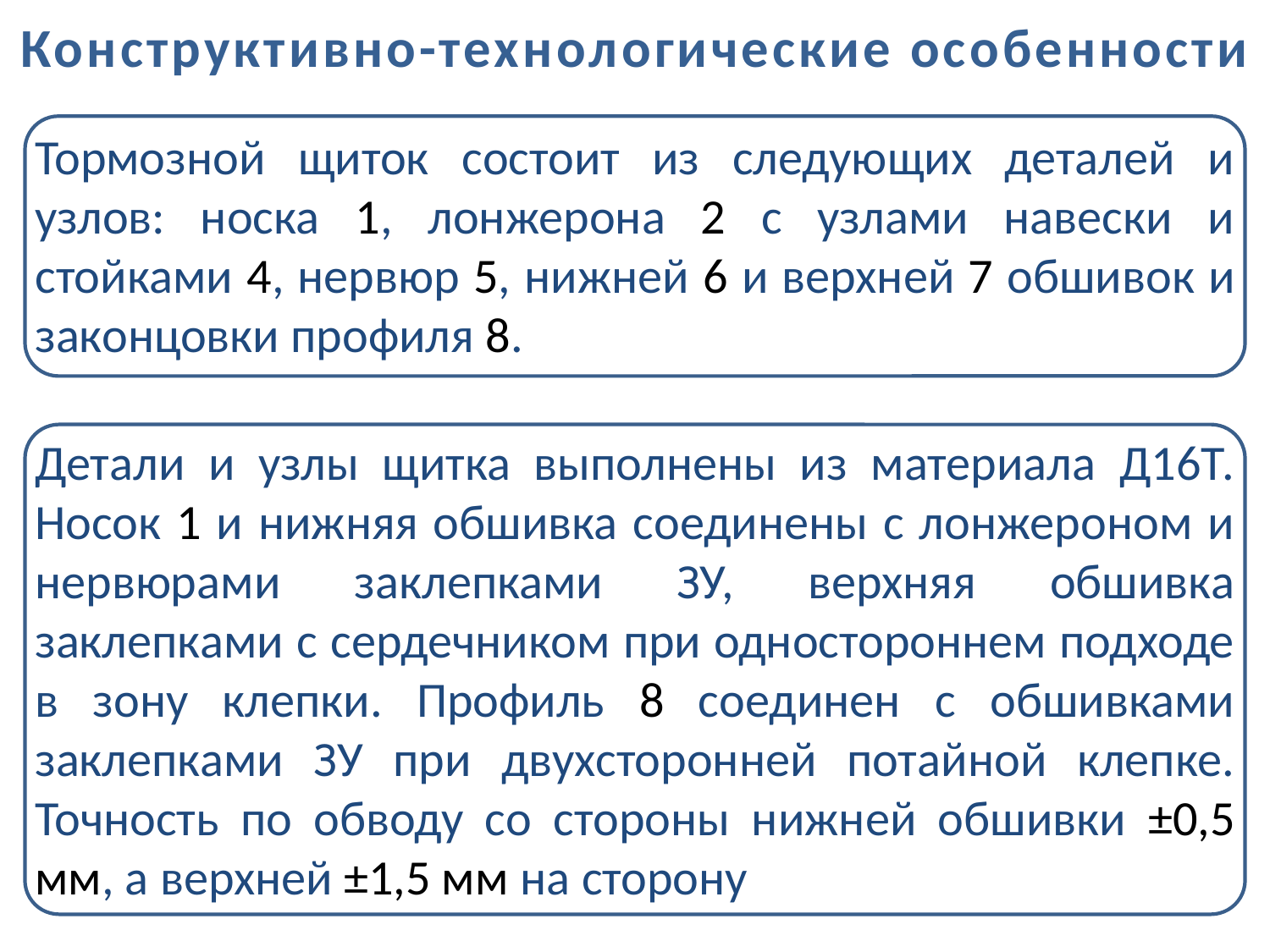

Конструктивно-технологические особенности

Тормозной щиток состоит из следующих деталей и узлов: носка 1, лонжерона 2 с узлами навески и стойками 4, нервюр 5, нижней 6 и верхней 7 обшивок и законцовки профиля 8.
Детали и узлы щитка выполнены из материала Д16Т. Носок 1 и нижняя обшивка соединены с лонжероном и нервюрами заклепками ЗУ, верхняя обшивка заклепками с сердечником при одностороннем подходе в зону клепки. Профиль 8 соединен с обшивками заклепками ЗУ при двухсторонней потайной клепке. Точность по обводу со стороны нижней обшивки ±0,5 мм, а верхней ±1,5 мм на сторону